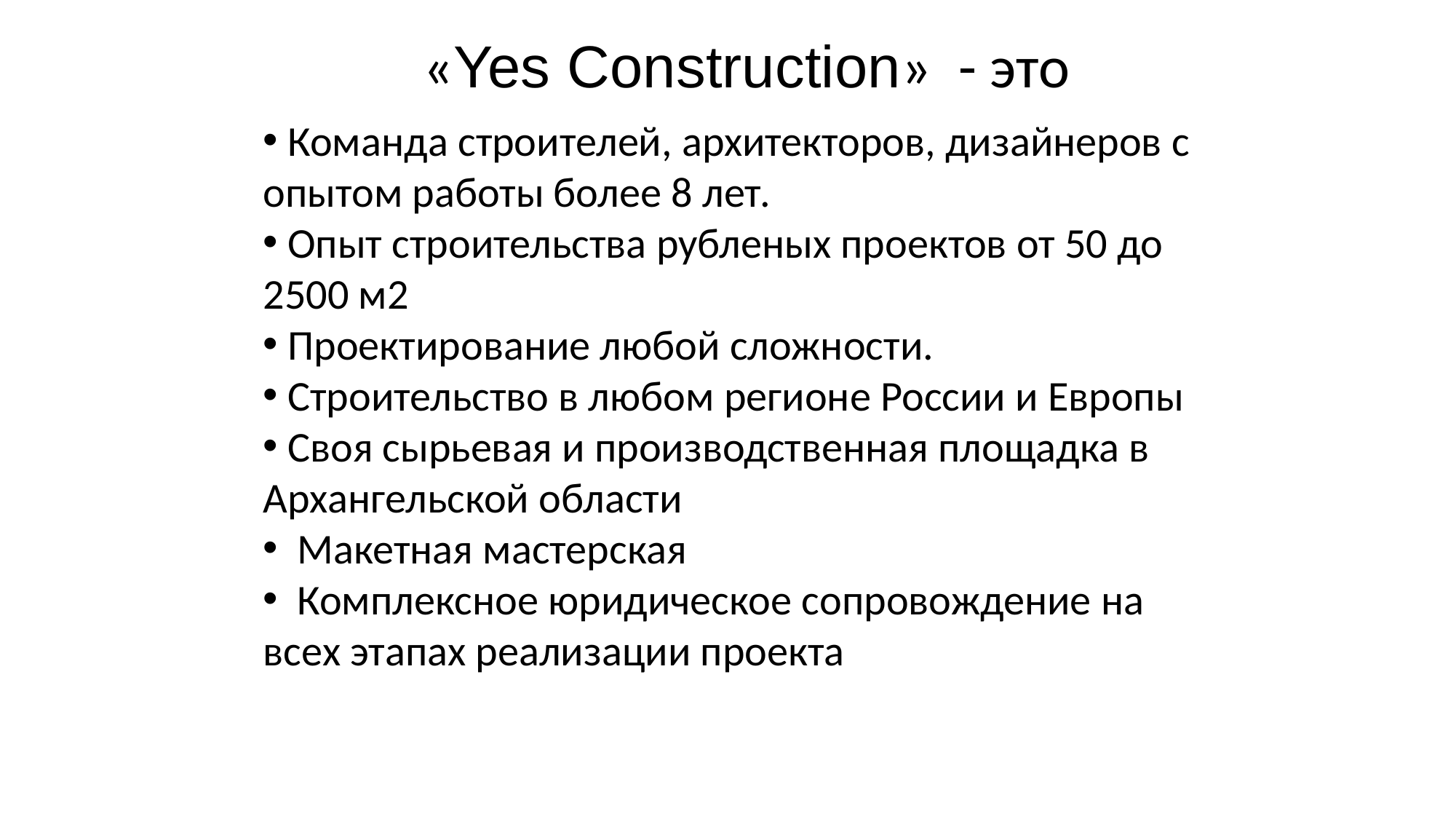

# «Yes Construction»  - это
 Команда строителей, архитекторов, дизайнеров с опытом работы более 8 лет.
 Опыт строительства рубленых проектов от 50 до 2500 м2
 Проектирование любой сложности.
 Строительство в любом регионе России и Европы
 Своя сырьевая и производственная площадка в Архангельской области
  Макетная мастерская
  Комплексное юридическое сопровождение на всех этапах реализации проекта